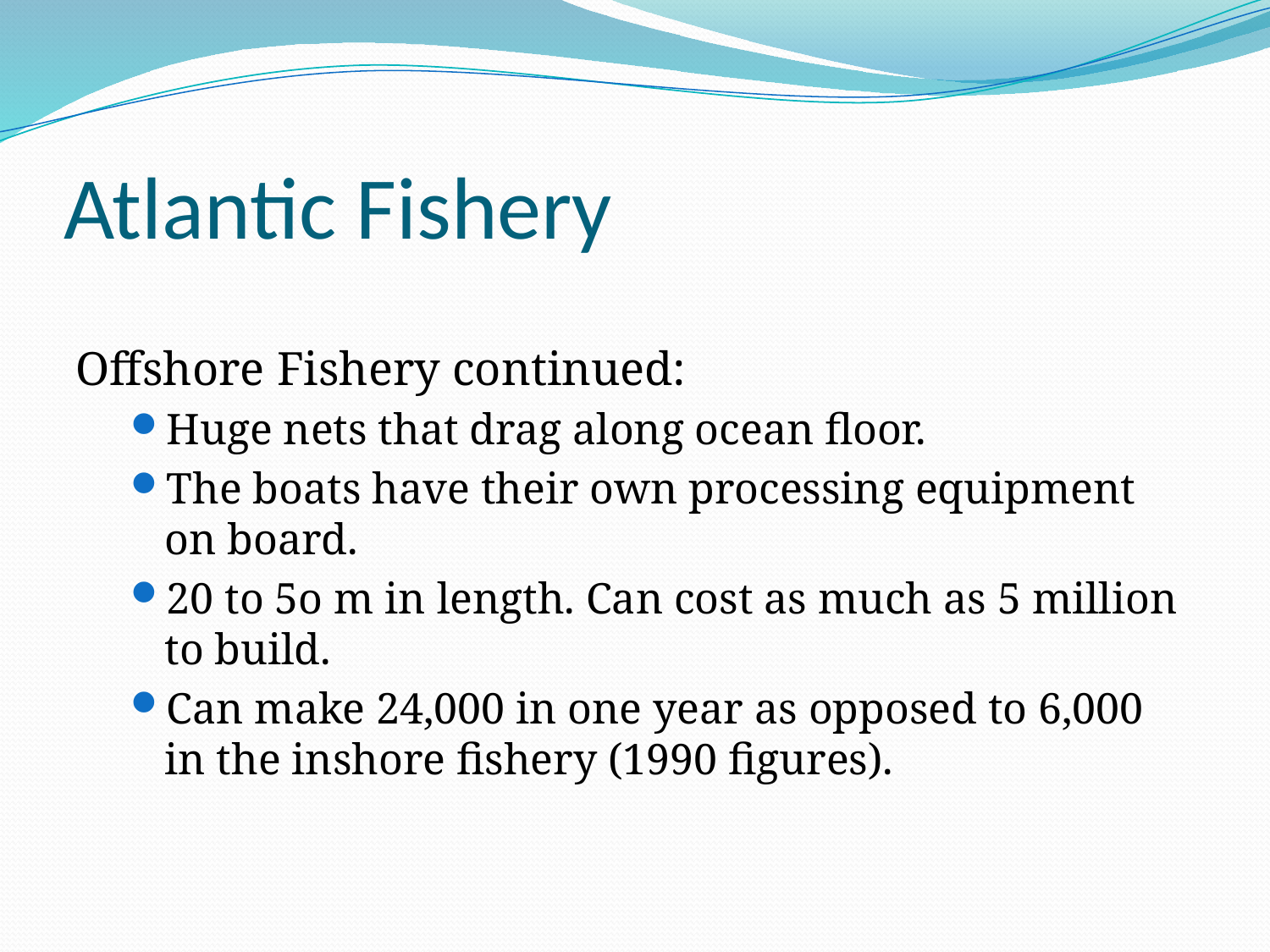

# Atlantic Fishery

Offshore Fishery continued:
Huge nets that drag along ocean floor.
The boats have their own processing equipment on board.
20 to 5o m in length. Can cost as much as 5 million to build.
Can make 24,000 in one year as opposed to 6,000 in the inshore fishery (1990 figures).